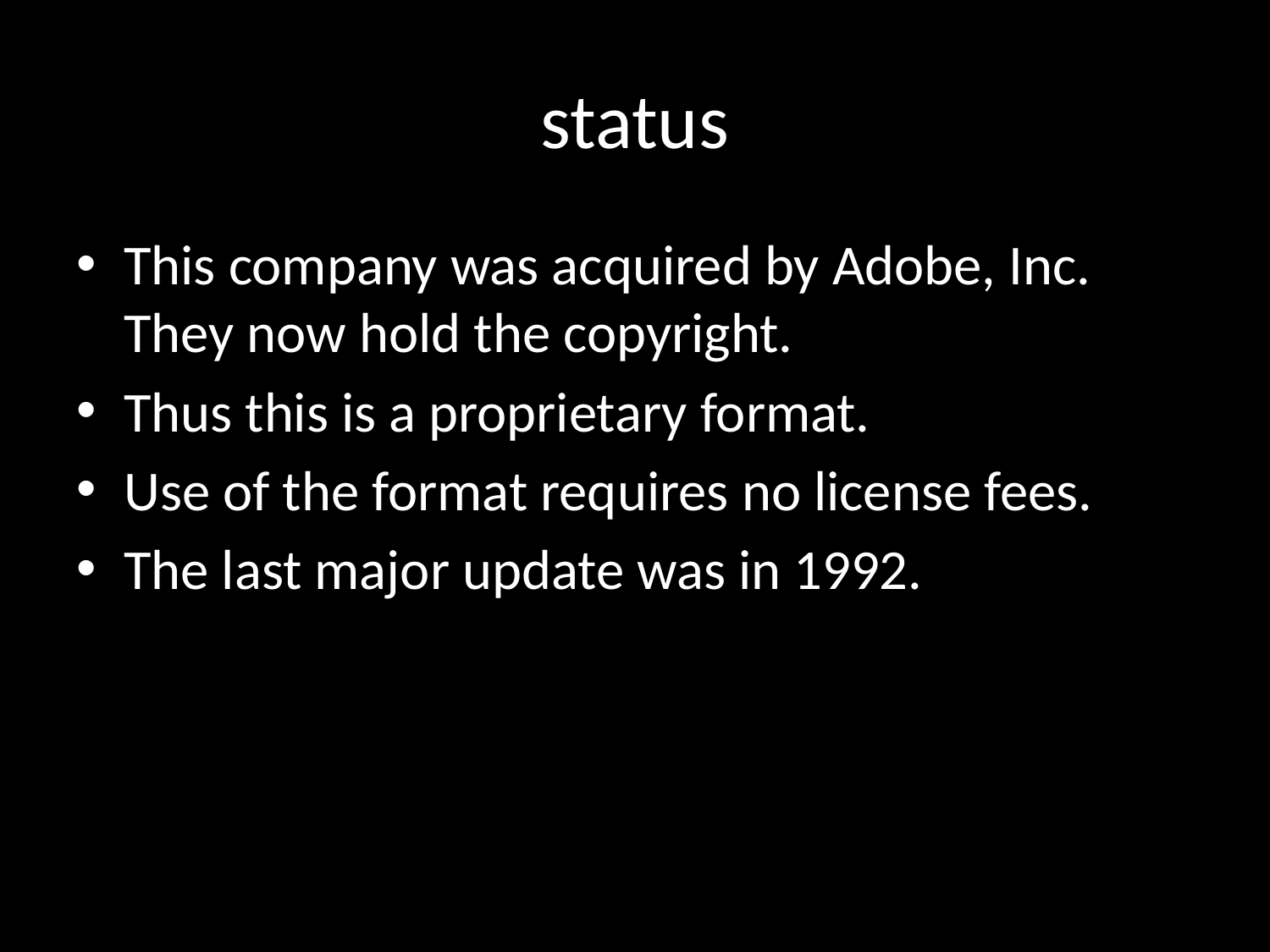

# status
This company was acquired by Adobe, Inc. They now hold the copyright.
Thus this is a proprietary format.
Use of the format requires no license fees.
The last major update was in 1992.